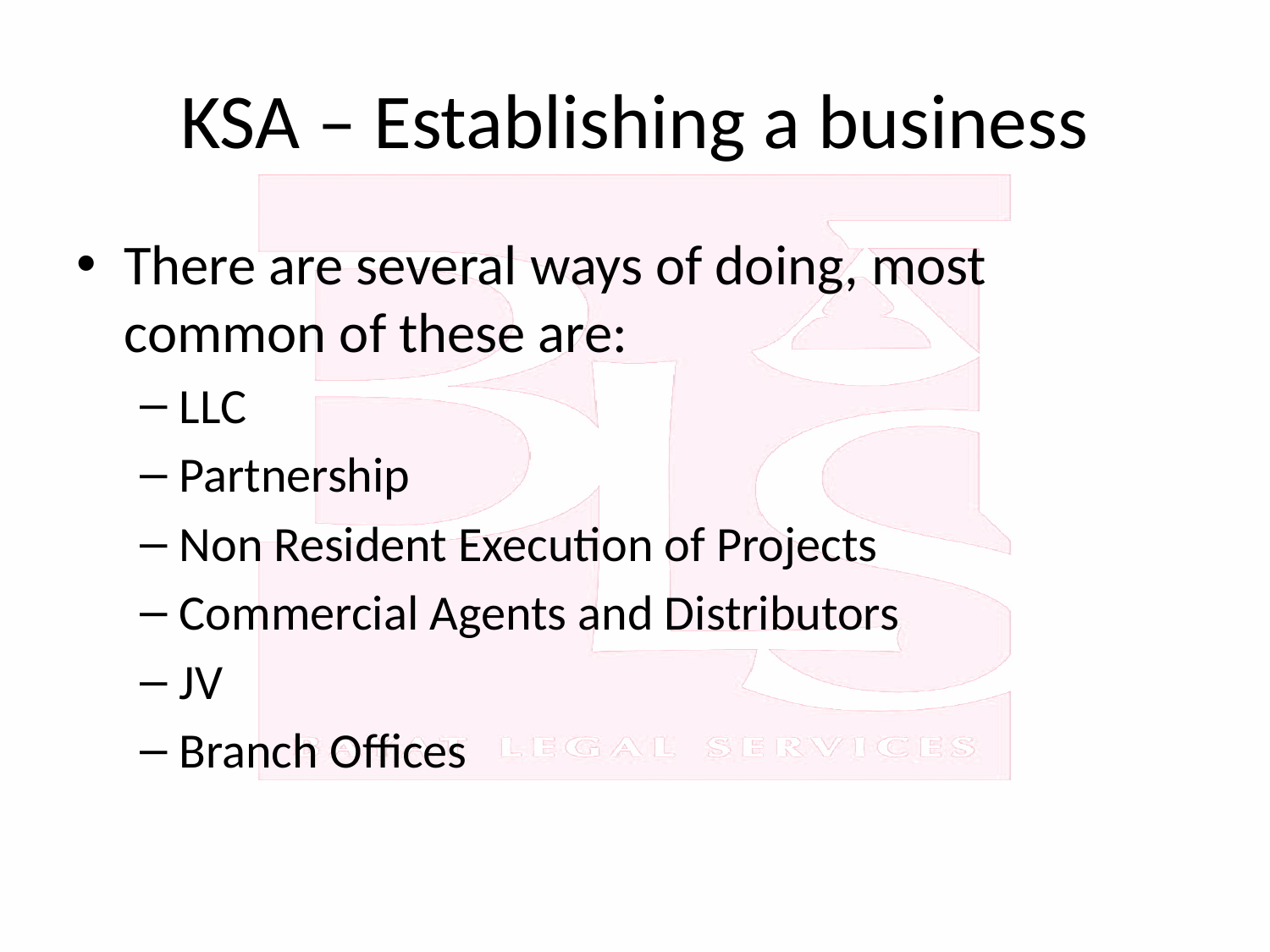

# KSA – Establishing a business
There are several ways of doing, most common of these are:
LLC
Partnership
Non Resident Execution of Projects
Commercial Agents and Distributors
JV
Branch Offices